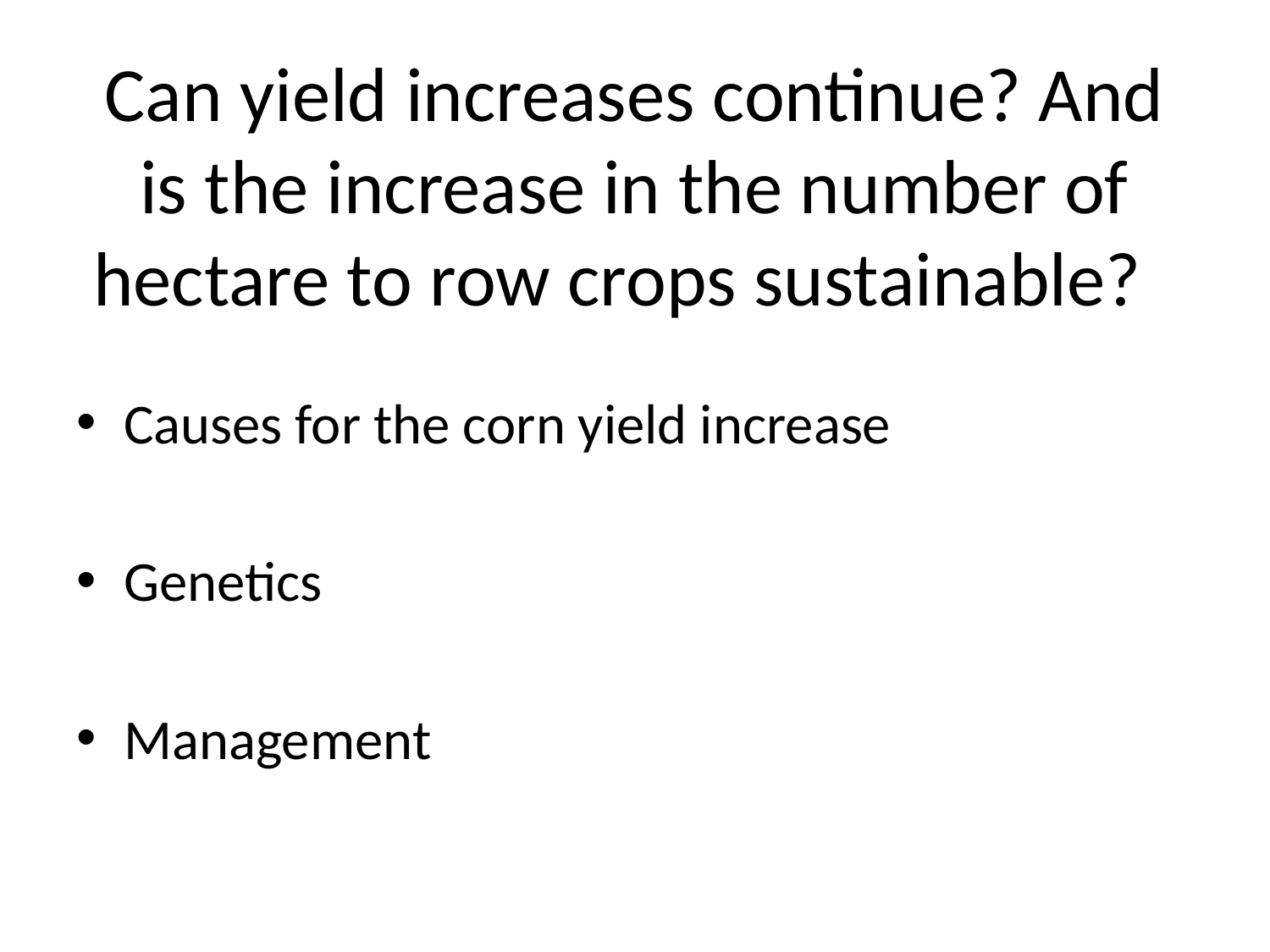

# Can yield increases continue? And is the increase in the number of hectare to row crops sustainable?
Causes for the corn yield increase

Genetics

Management